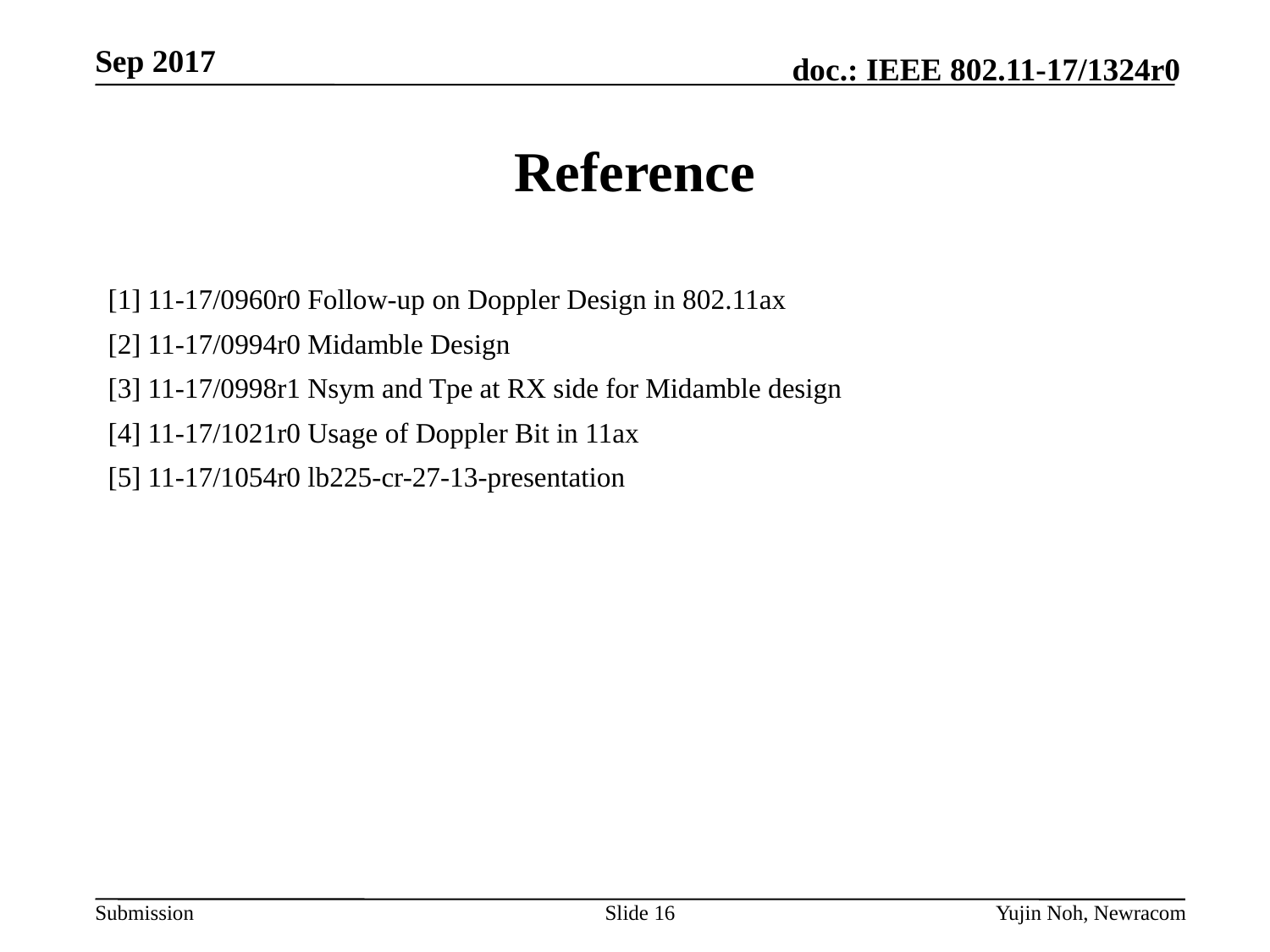

# Reference
[1] 11-17/0960r0 Follow-up on Doppler Design in 802.11ax
[2] 11-17/0994r0 Midamble Design
[3] 11-17/0998r1 Nsym and Tpe at RX side for Midamble design
[4] 11-17/1021r0 Usage of Doppler Bit in 11ax
[5] 11-17/1054r0 lb225-cr-27-13-presentation
Slide 16
Yujin Noh, Newracom